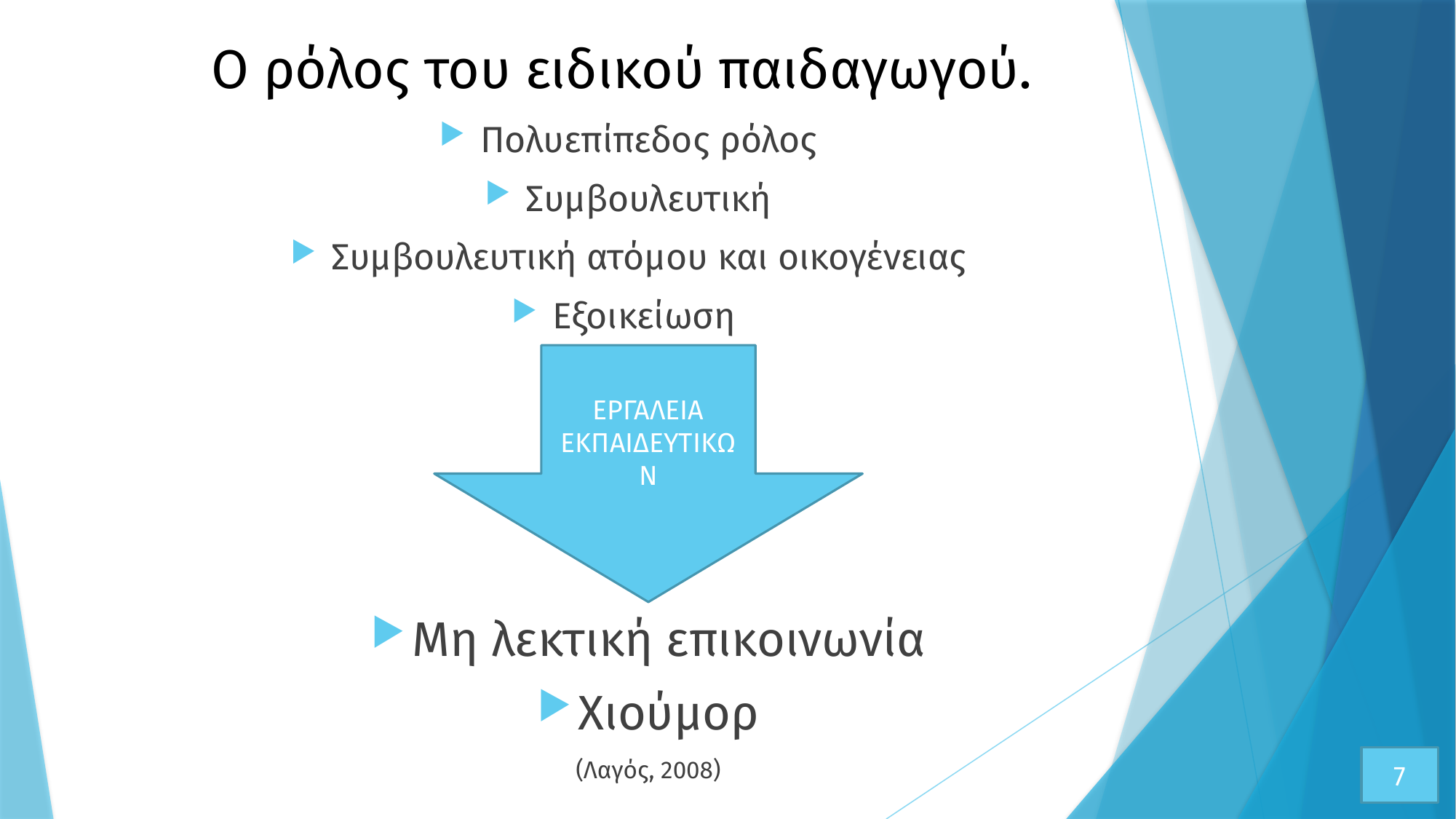

# Ο ρόλος του ειδικού παιδαγωγού.
Πολυεπίπεδος ρόλος
Συμβουλευτική
Συμβουλευτική ατόμου και οικογένειας
Εξοικείωση

ΕΡΓΑΛΕΙΑ ΕΚΠΑΙΔΕΥΤΙΚΩΝ
Μη λεκτική επικοινωνία
Χιούμορ
(Λαγός, 2008)
7